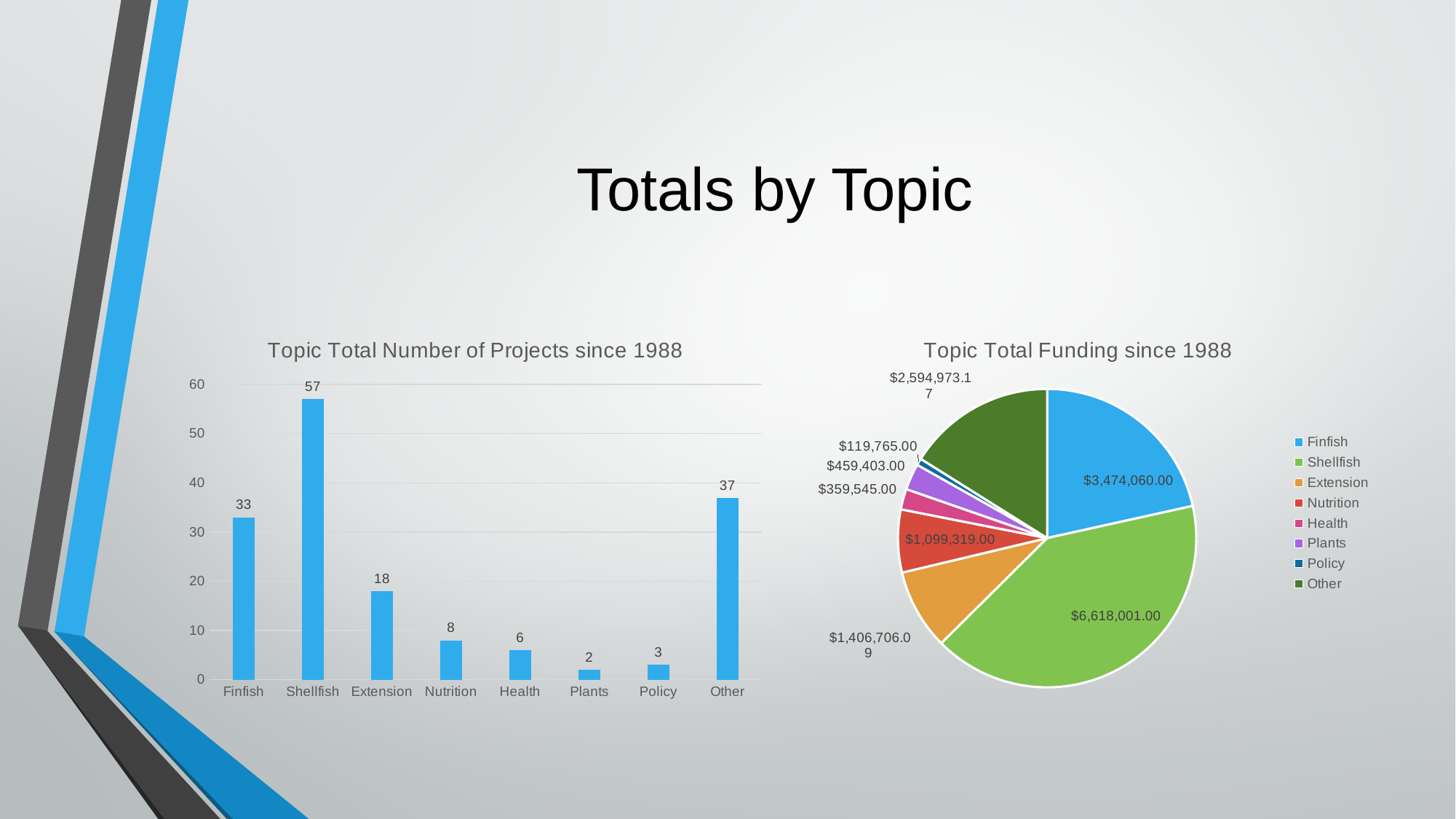

# Totals by Topic

### Chart: Topic Total Number of Projects since 1988

| Category |  |
|---|---|
| Finfish | 33.0 |
| Shellfish | 57.0 |
| Extension | 18.0 |
| Nutrition | 8.0 |
| Health | 6.0 |
| Plants | 2.0 |
| Policy | 3.0 |
| Other | 37.0 |

### Chart: Topic Total Funding since 1988

| Category |  |
|---|---|
| Finfish | 3474060.0 |
| Shellfish | 6618001.0 |
| Extension | 1406706.0899999999 |
| Nutrition | 1099319.0 |
| Health | 359545.0 |
| Plants | 459403.0 |
| Policy | 119765.0 |
| Other | 2594973.17 |